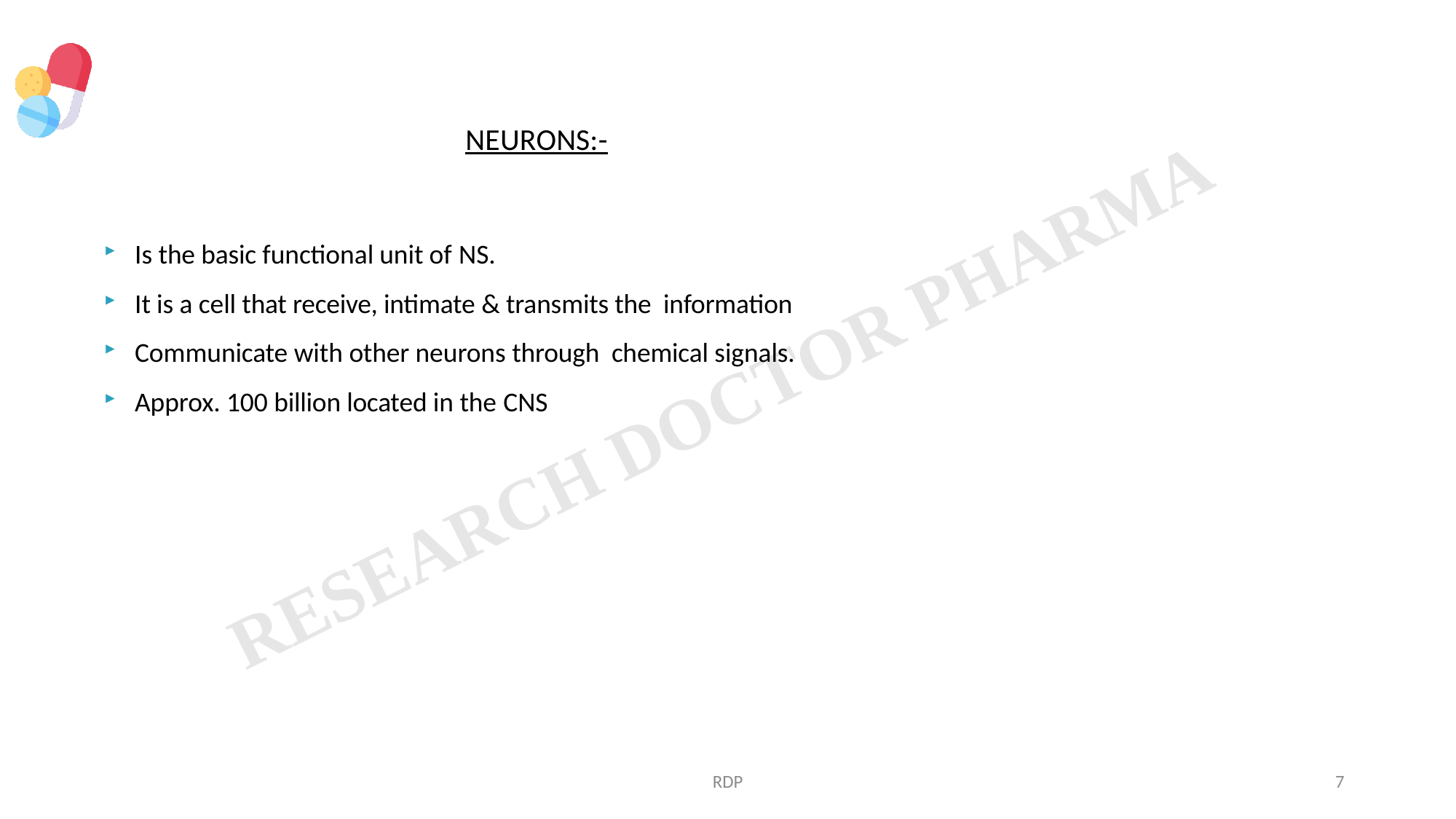

# NEURONS:-
Is the basic functional unit of NS.
It is a cell that receive, intimate & transmits the  information
Communicate with other neurons through  chemical signals.
Approx. 100 billion located in the CNS
RDP
7